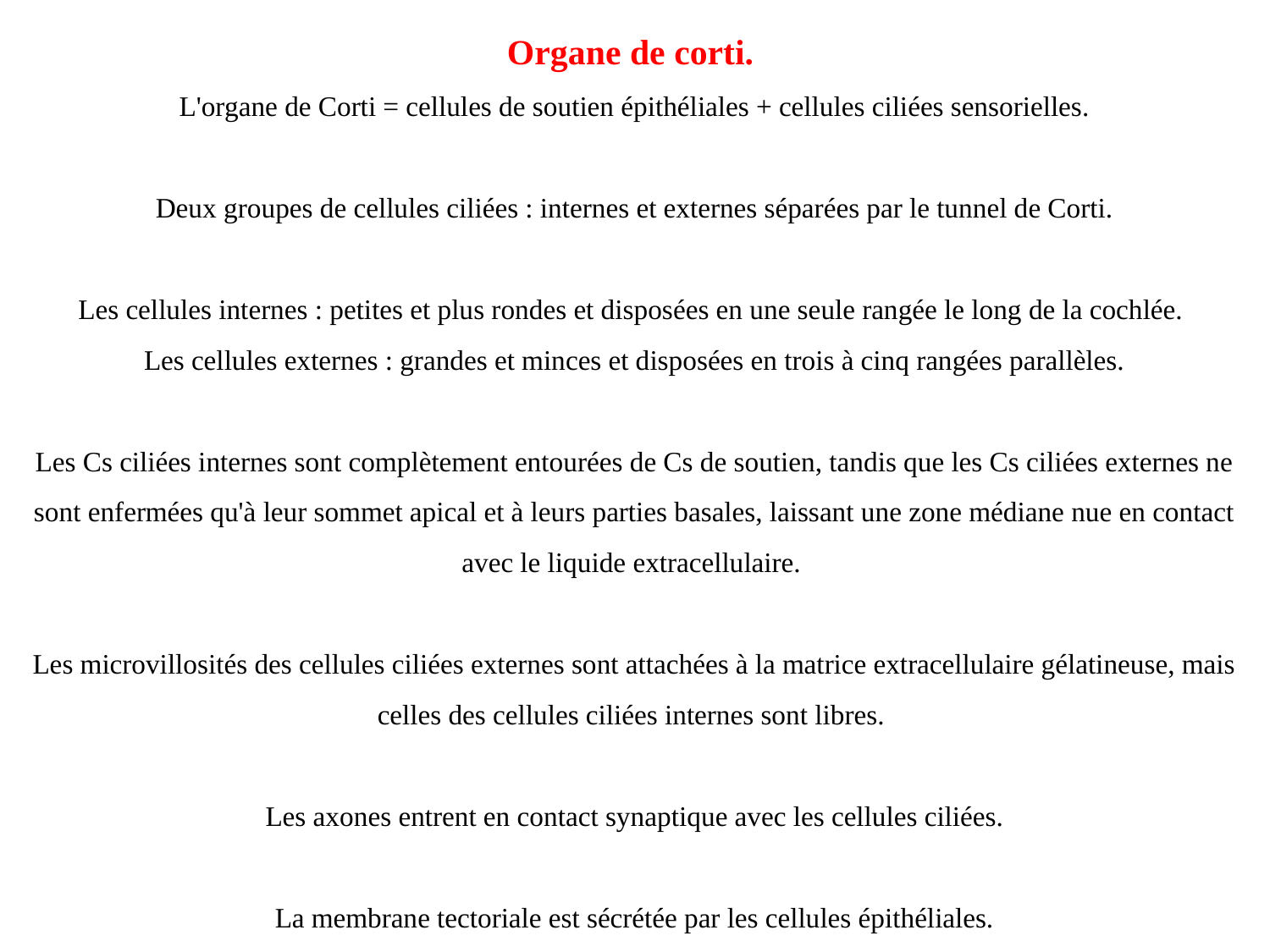

Organe de corti.
L'organe de Corti = cellules de soutien épithéliales + cellules ciliées sensorielles.

Deux groupes de cellules ciliées : internes et externes séparées par le tunnel de Corti.

Les cellules internes : petites et plus rondes et disposées en une seule rangée le long de la cochlée.
Les cellules externes : grandes et minces et disposées en trois à cinq rangées parallèles.

Les Cs ciliées internes sont complètement entourées de Cs de soutien, tandis que les Cs ciliées externes ne sont enfermées qu'à leur sommet apical et à leurs parties basales, laissant une zone médiane nue en contact avec le liquide extracellulaire.

Les microvillosités des cellules ciliées externes sont attachées à la matrice extracellulaire gélatineuse, mais celles des cellules ciliées internes sont libres.

Les axones entrent en contact synaptique avec les cellules ciliées.

La membrane tectoriale est sécrétée par les cellules épithéliales.